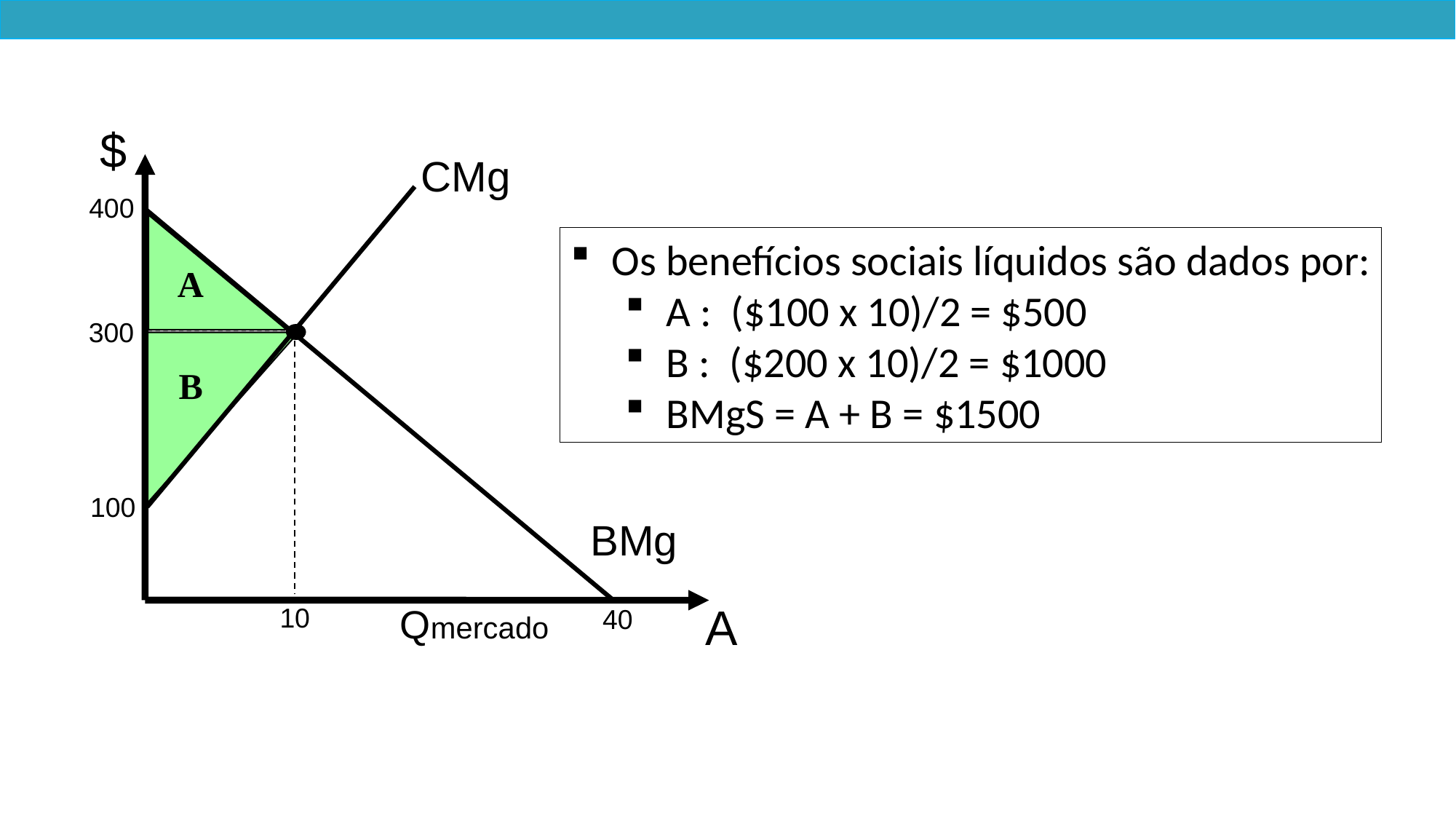

$
CMg

400

Os benefícios sociais líquidos são dados por:
A :  ($100 x 10)/2 = $500
B :  ($200 x 10)/2 = $1000
BMgS = A + B = $1500
A
300

B
100
BMg
A
Qmercado
10
40